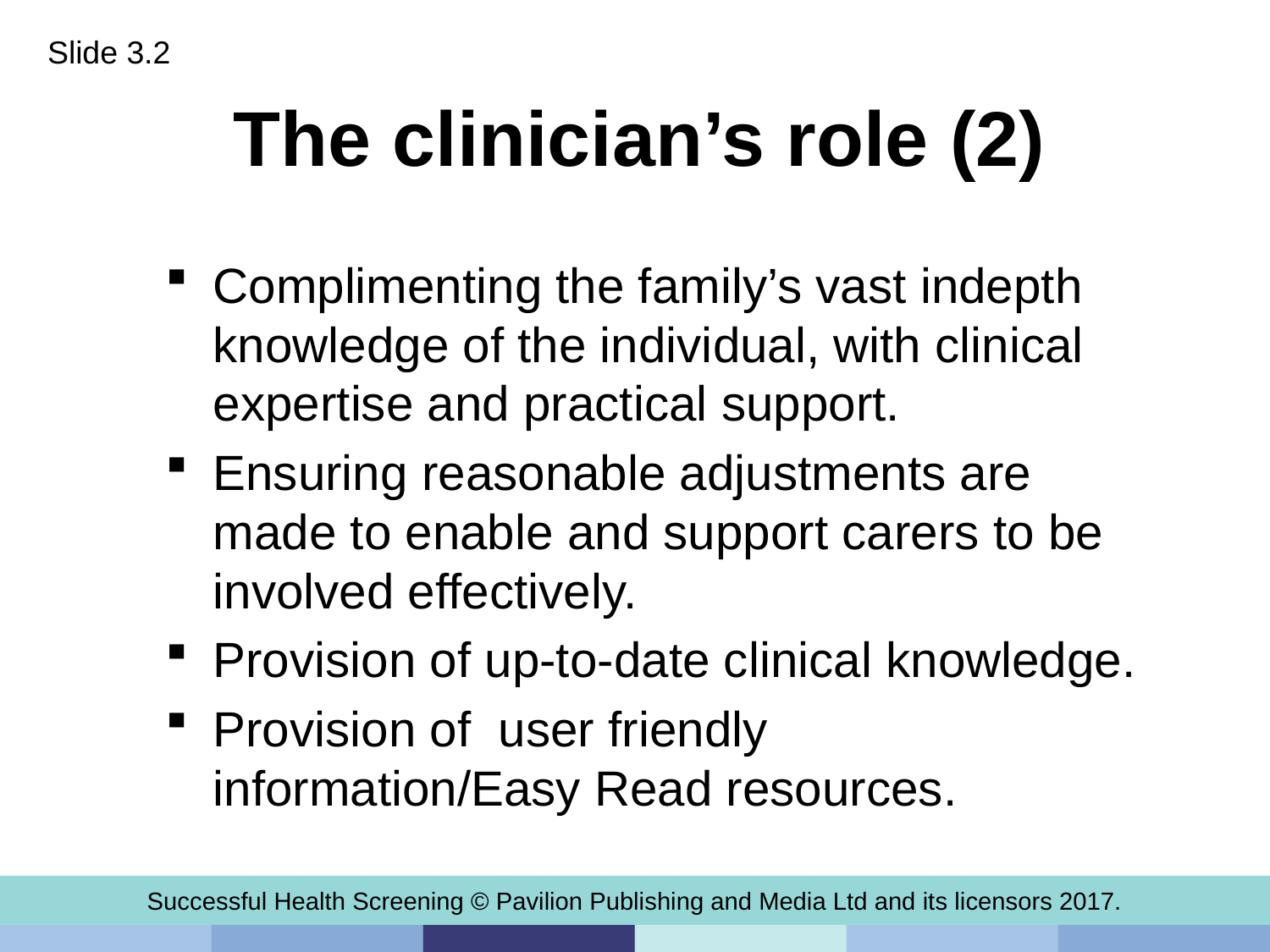

Slide 3.2
# The clinician’s role (2)
Complimenting the family’s vast indepth knowledge of the individual, with clinical expertise and practical support.
Ensuring reasonable adjustments are made to enable and support carers to be involved effectively.
Provision of up-to-date clinical knowledge.
Provision of  user friendly information/Easy Read resources.